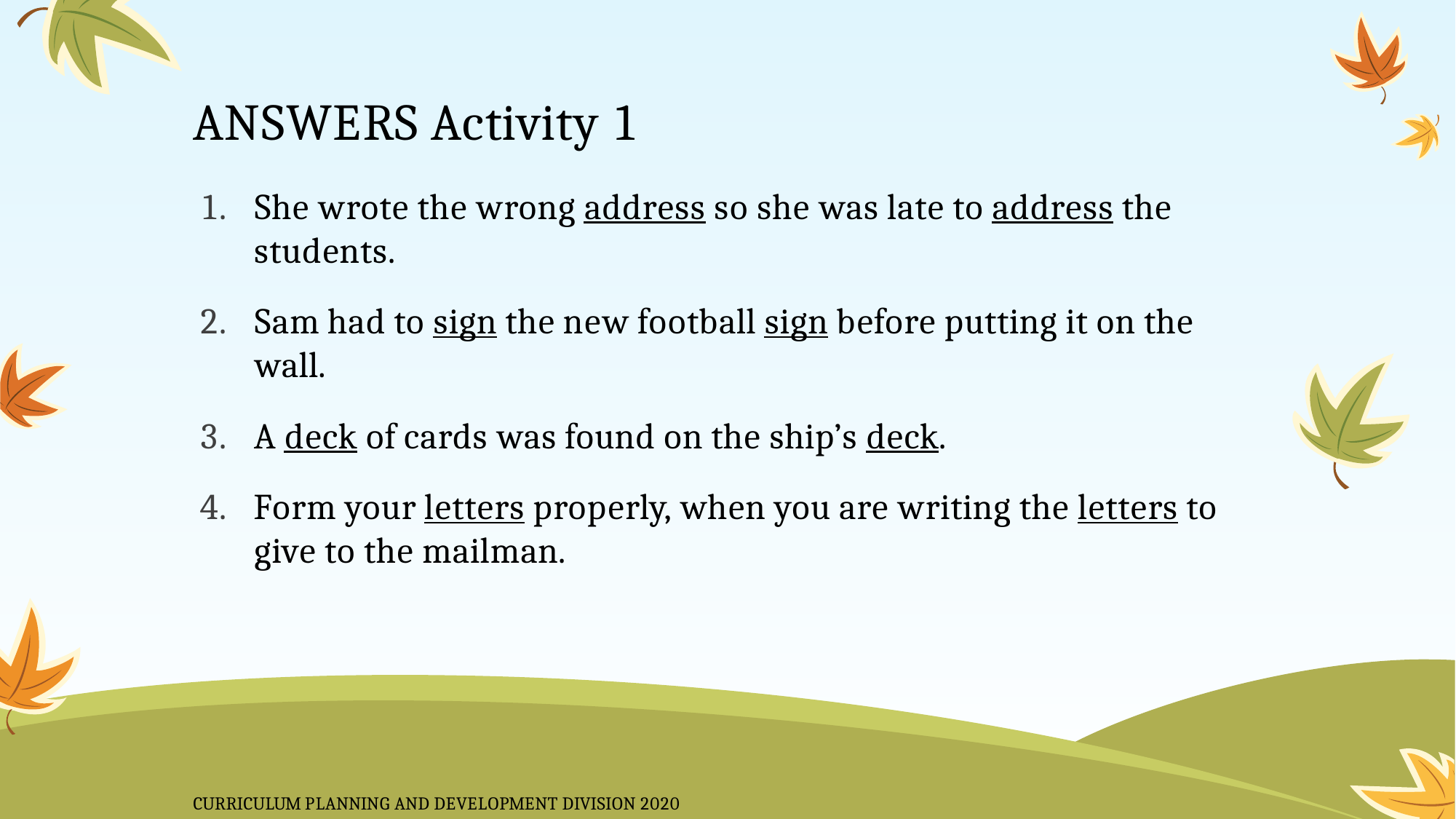

# ANSWERS Activity 1
She wrote the wrong address so she was late to address the students.
Sam had to sign the new football sign before putting it on the wall.
A deck of cards was found on the ship’s deck.
Form your letters properly, when you are writing the letters to give to the mailman.

CURRICULUM PLANNING AND DEVELOPMENT DIVISION 2020